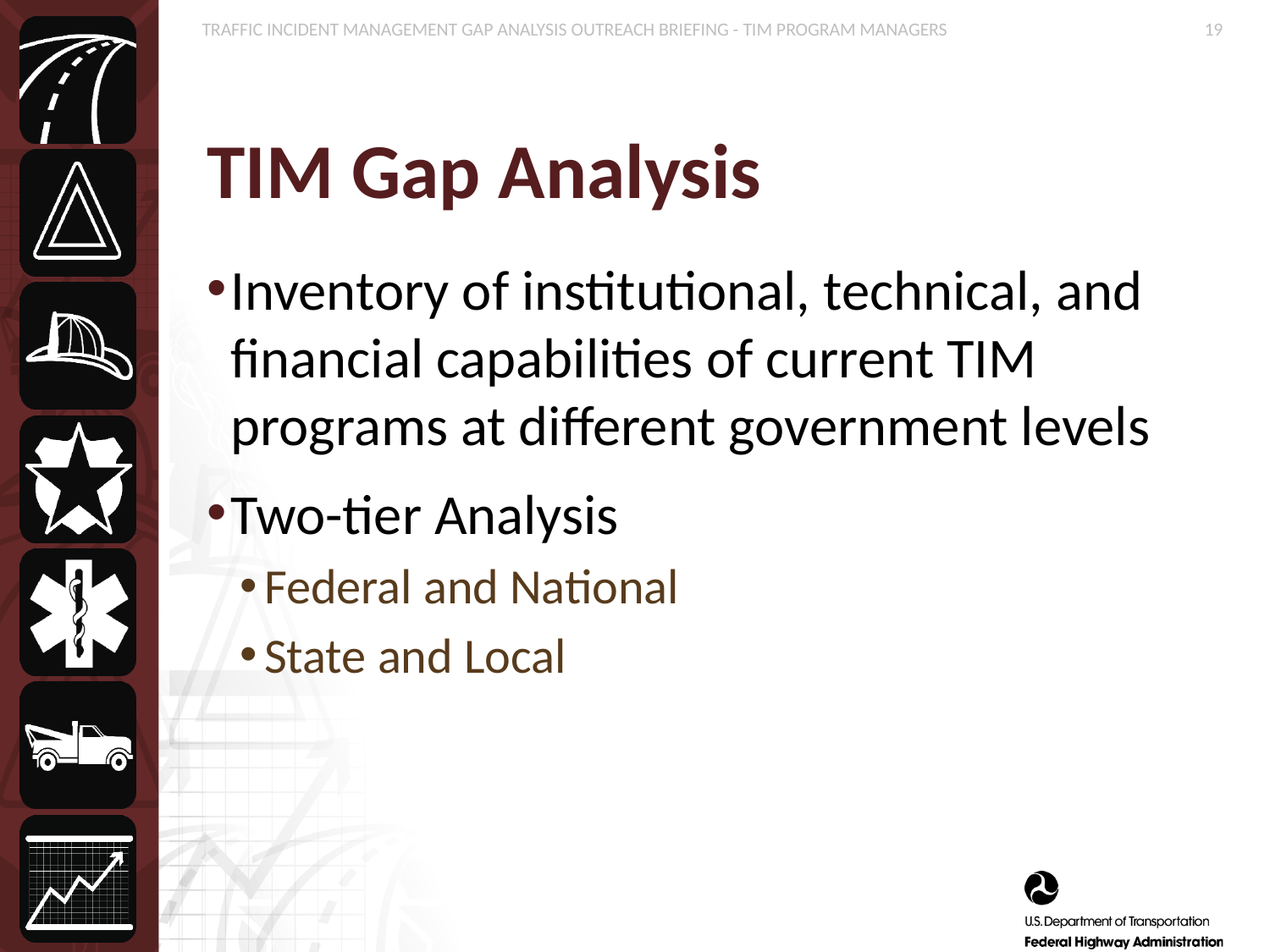

# TIM Gap Analysis
Inventory of institutional, technical, and financial capabilities of current TIM programs at different government levels
Two-tier Analysis
Federal and National
State and Local